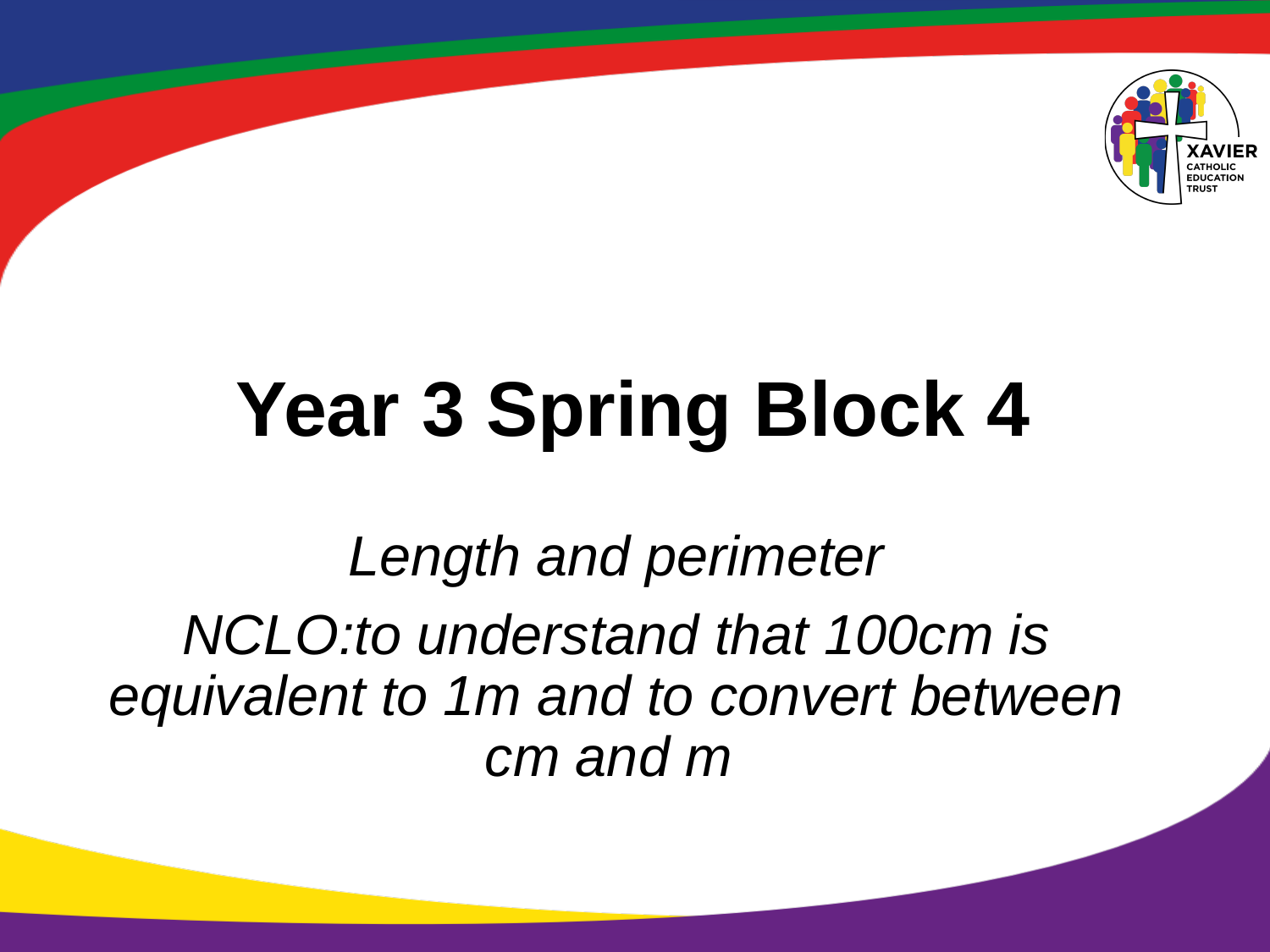

# Year 3 Spring Block 4
Length and perimeter
NCLO:to understand that 100cm is equivalent to 1m and to convert between cm and m